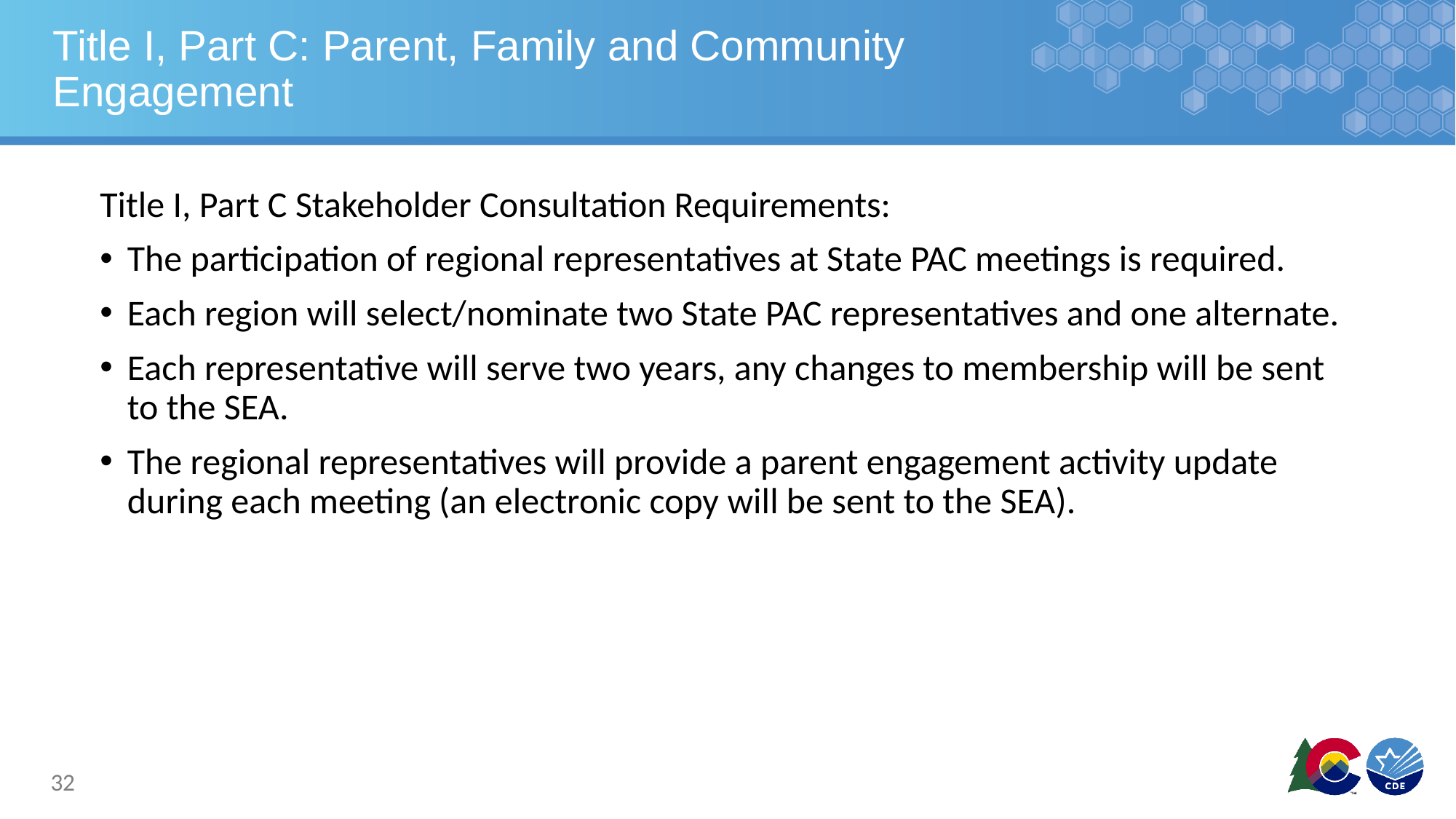

# Title I, Part C: Parent, Family and Community Engagement
Title I, Part C Stakeholder Consultation Requirements:
The participation of regional representatives at State PAC meetings is required.
Each region will select/nominate two State PAC representatives and one alternate.
Each representative will serve two years, any changes to membership will be sent to the SEA.
The regional representatives will provide a parent engagement activity update during each meeting (an electronic copy will be sent to the SEA).

32